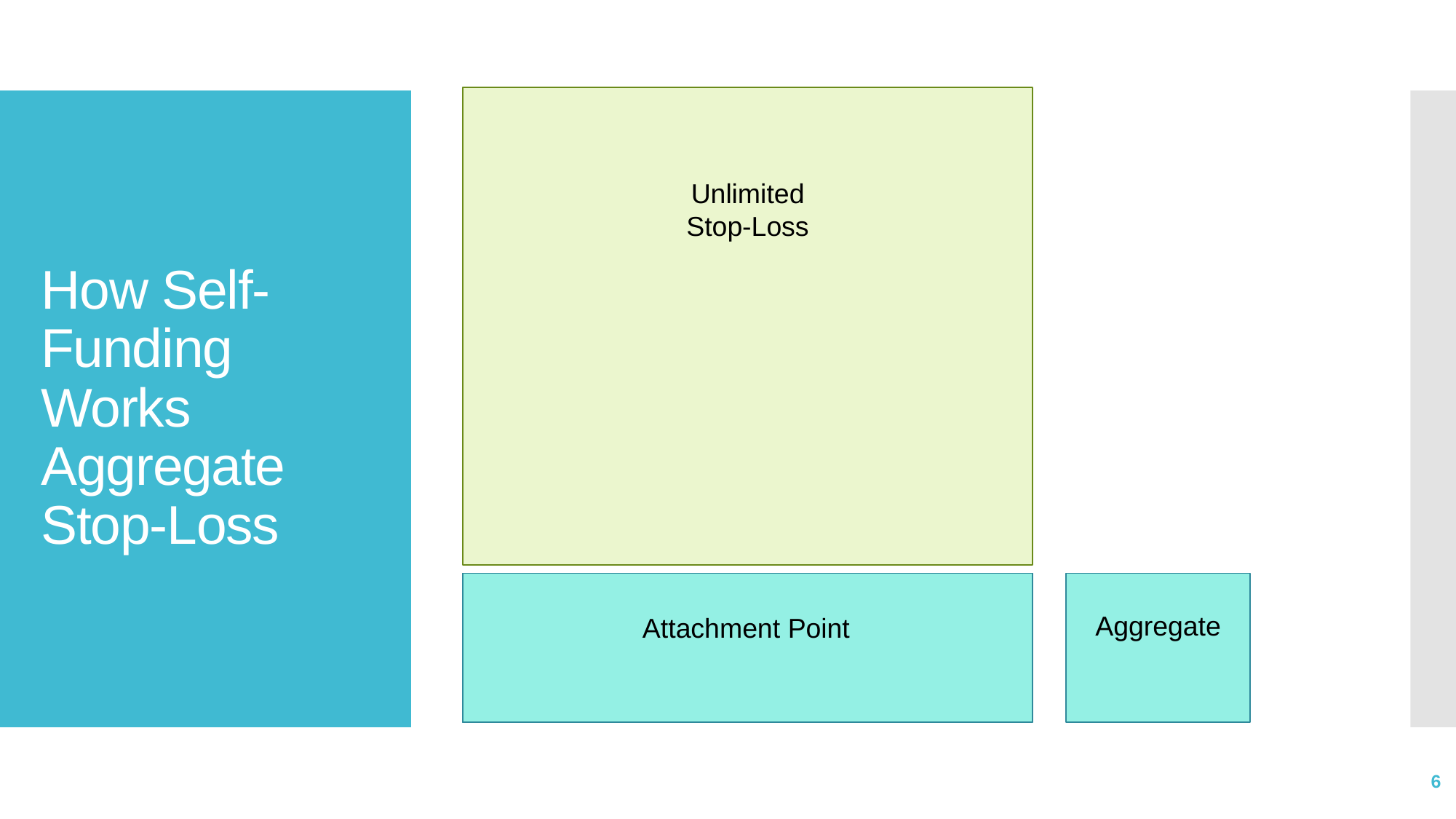

Unlimited
Stop-Loss
# How Self-Funding Works Aggregate Stop-Loss

Attachment Point

Expected Claims

$130,000 Per Covered Life

Aggregate
6